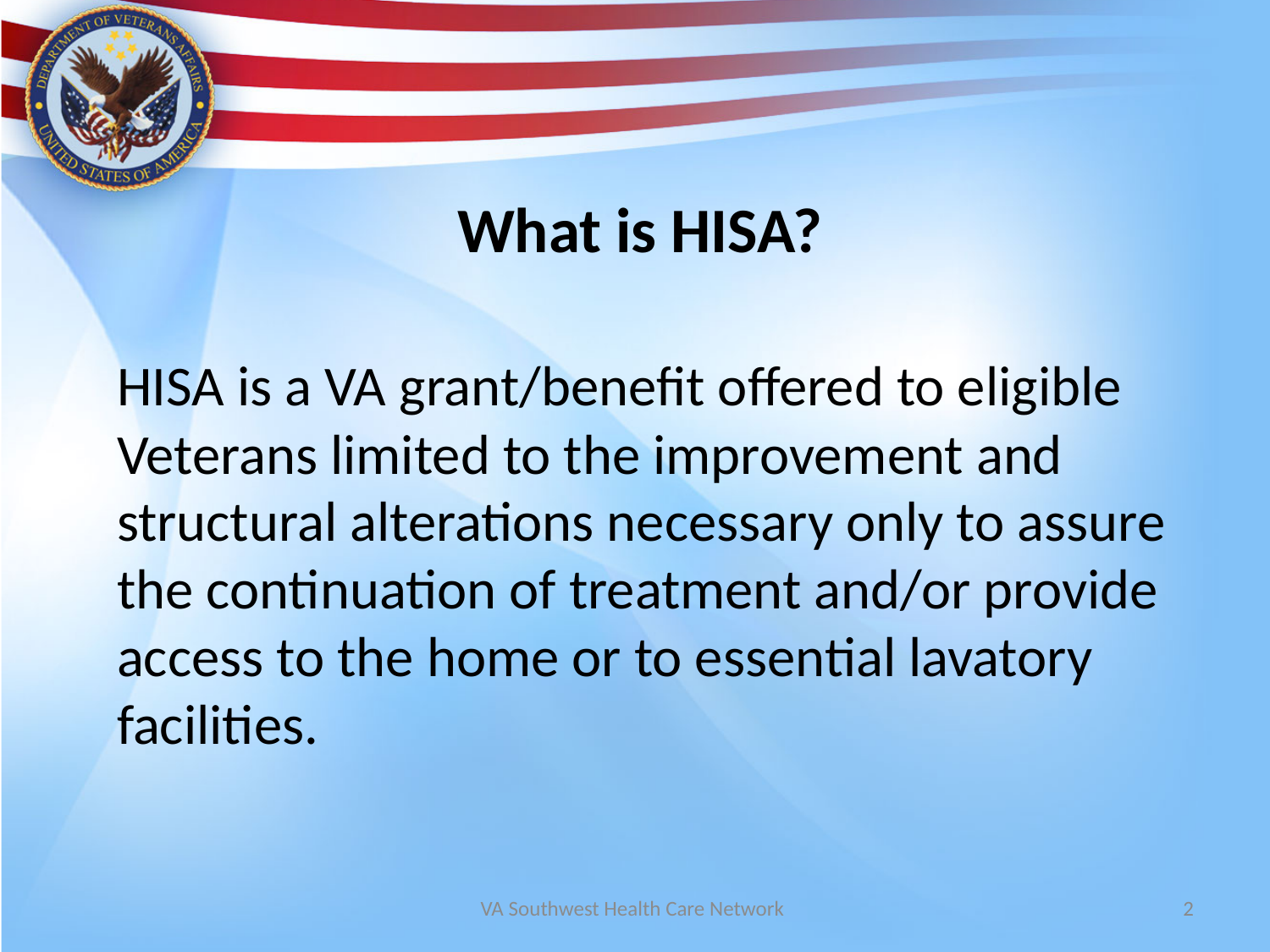

# What is HISA?

HISA is a VA grant/benefit offered to eligible Veterans limited to the improvement and structural alterations necessary only to assure the continuation of treatment and/or provide access to the home or to essential lavatory facilities.

VA Southwest Health Care Network
2